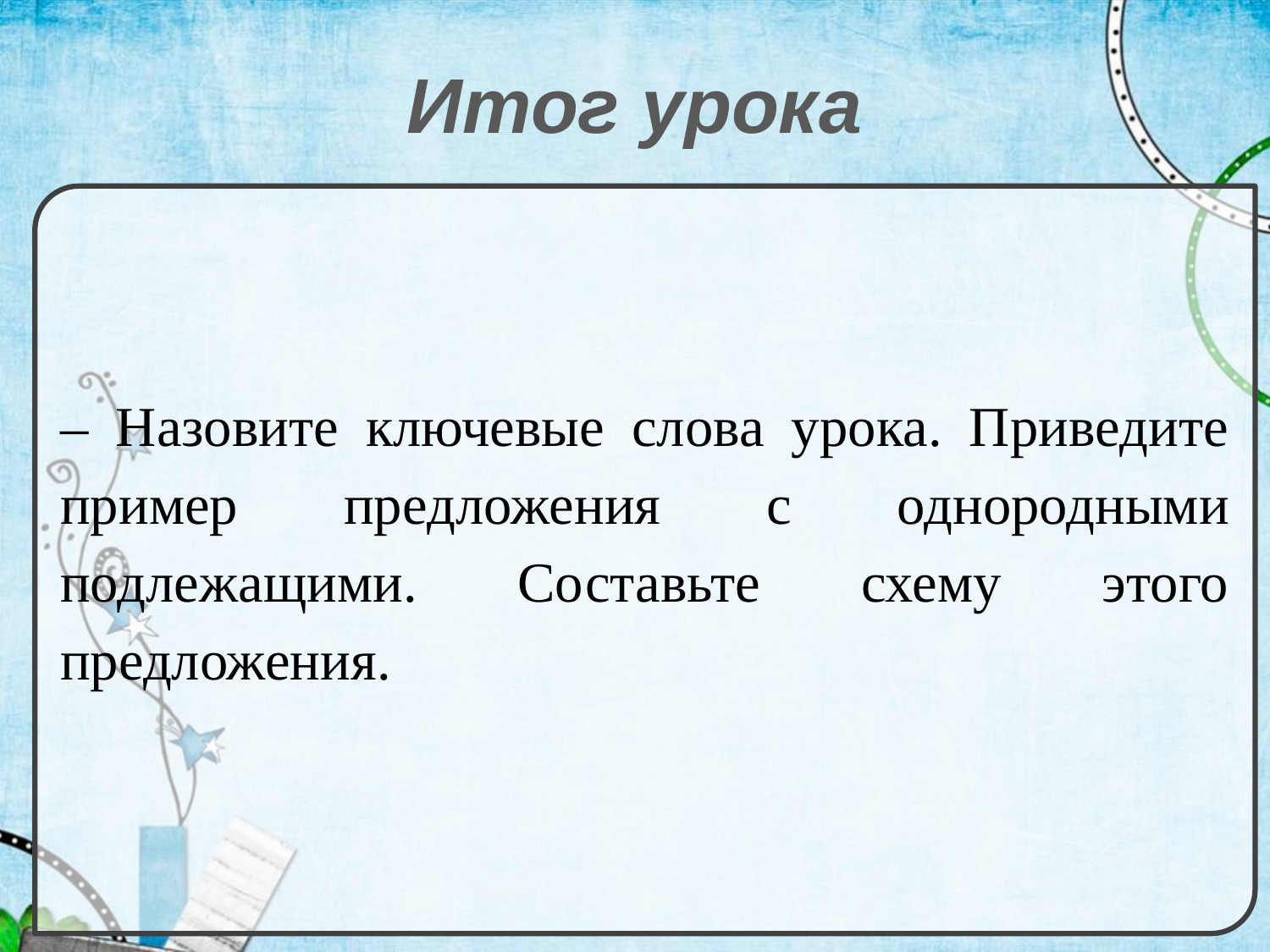

# Итог урока
– Назовите ключевые слова урока. Приведите пример предложения с однородными подлежащими. Составьте схему этого предложения.